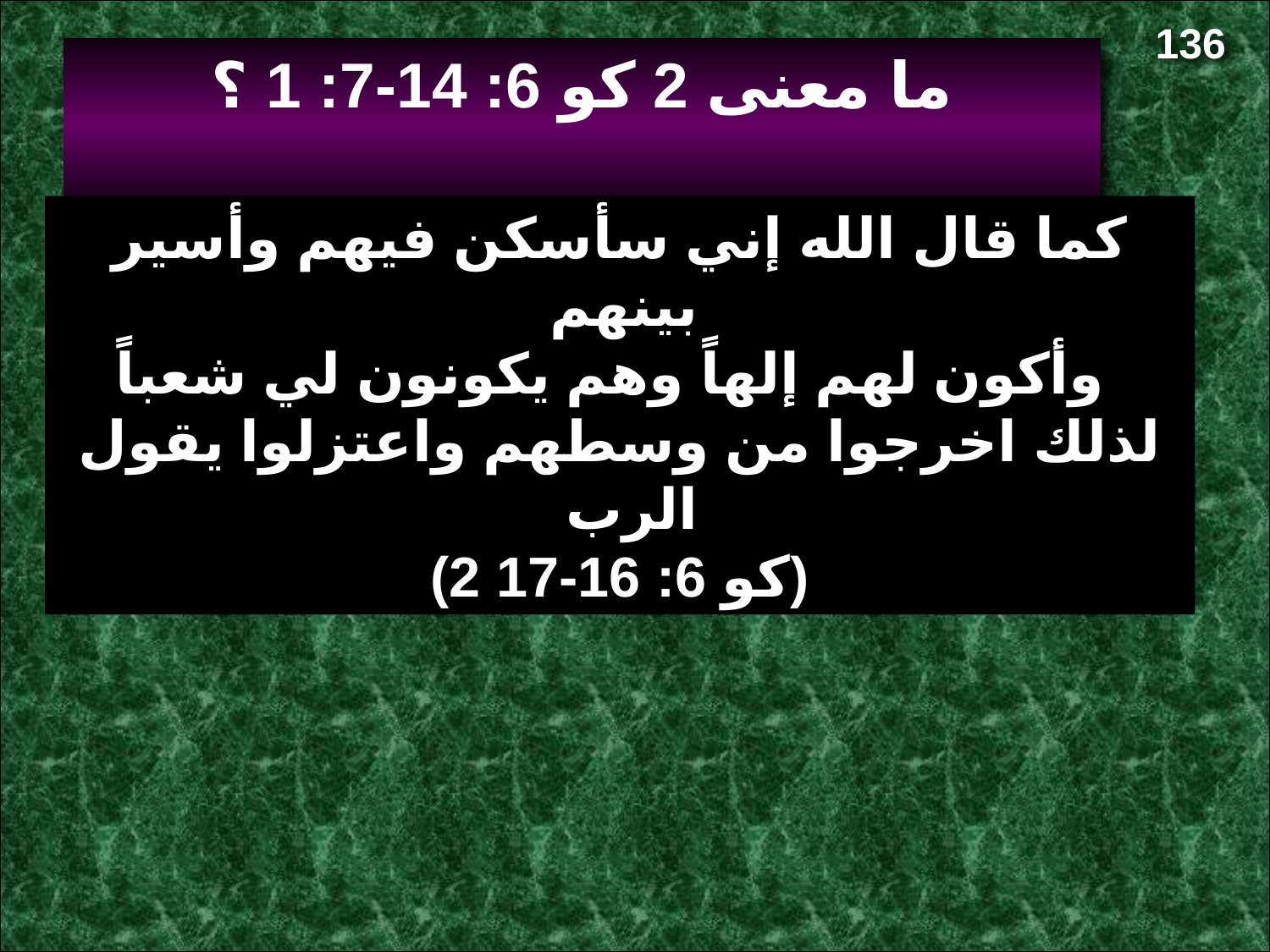

"
136
ما معنى 2 كو 6: 14-7: 1 ؟
كما قال الله إني سأسكن فيهم وأسير بينهم
وأكون لهم إلهاً وهم يكونون لي شعباً
لذلك اخرجوا من وسطهم واعتزلوا يقول الرب
(2 كو 6: 16-17)